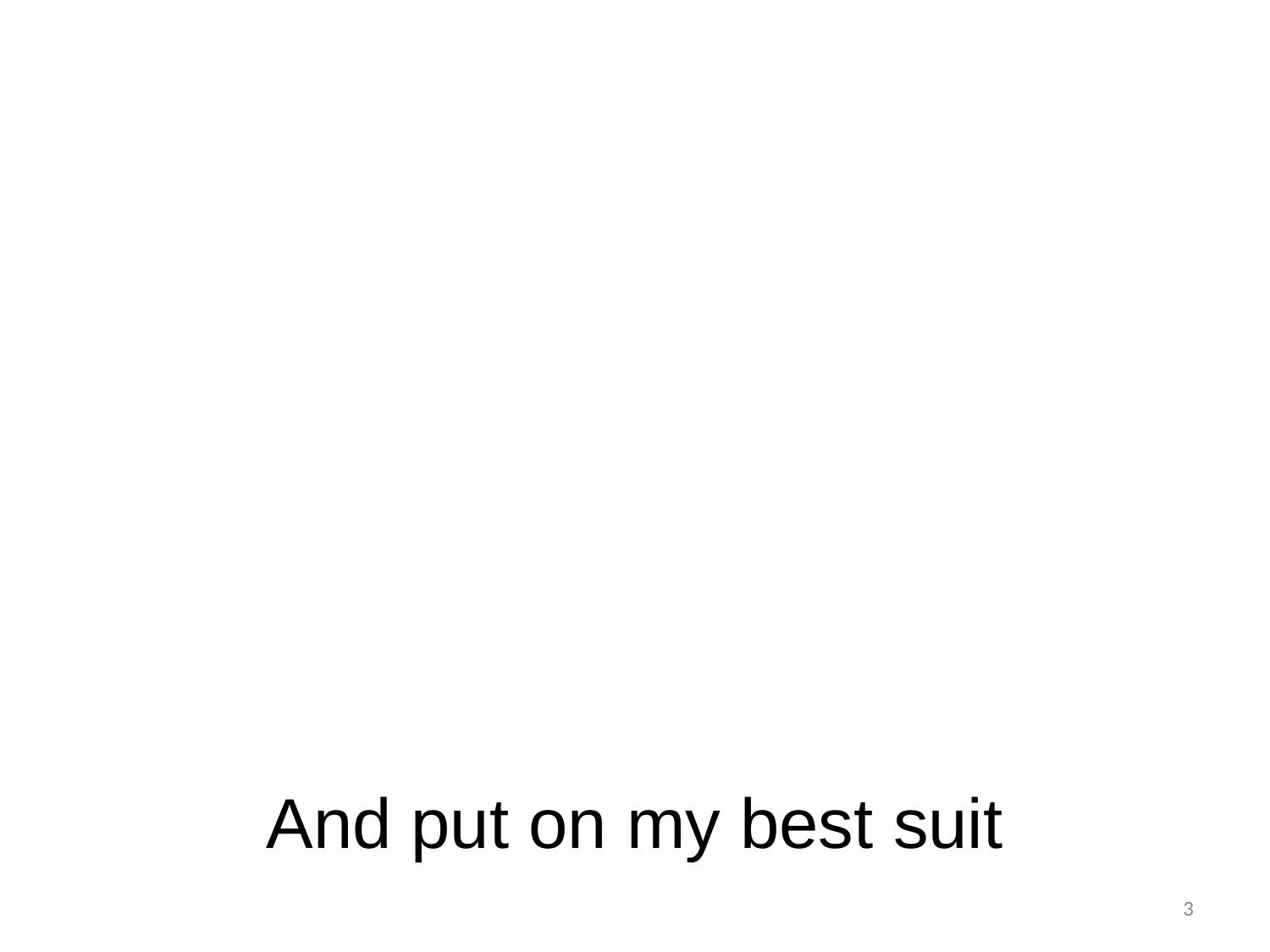

# And put on my best suit
3